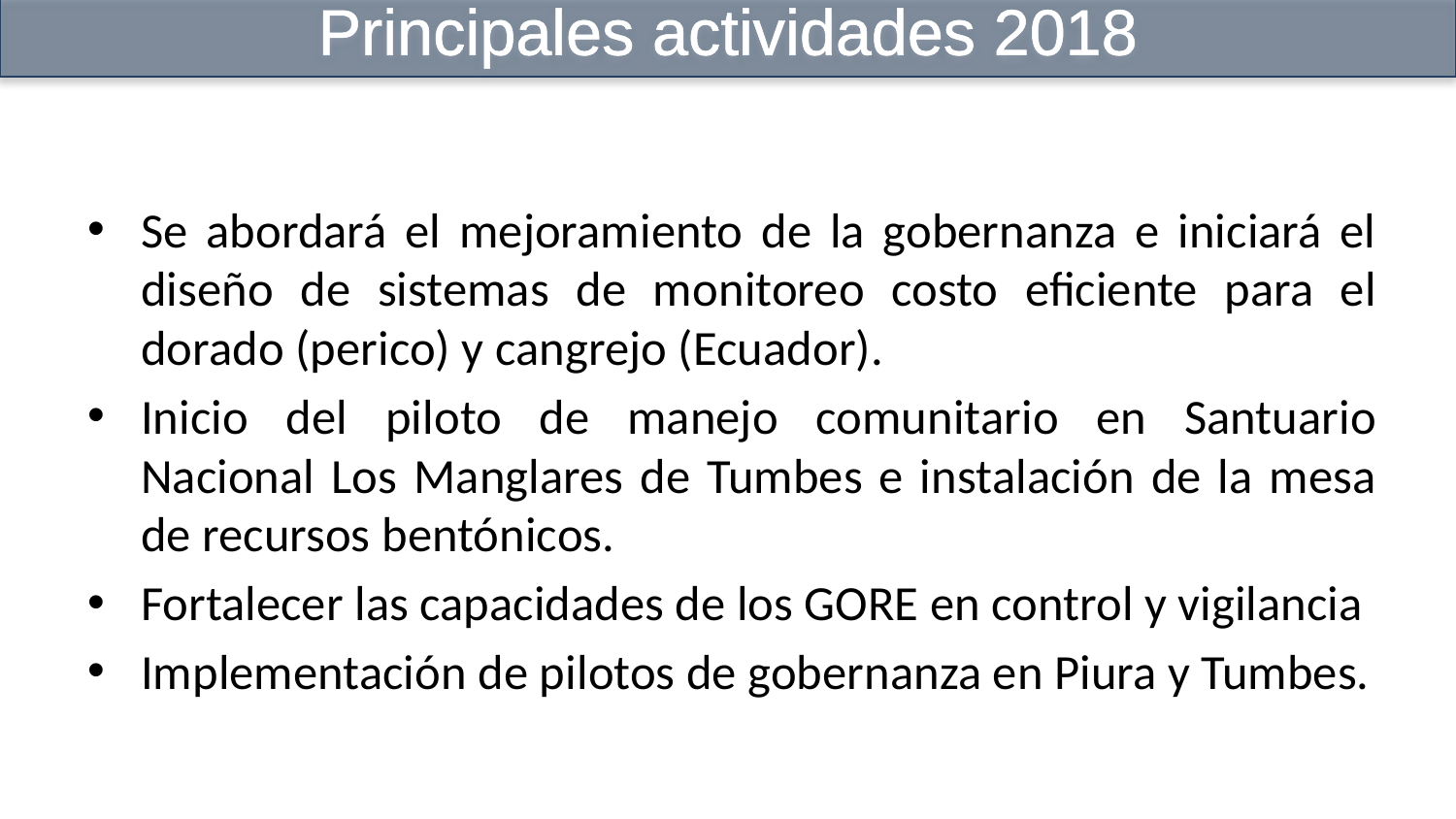

Principales actividades 2018
Se abordará el mejoramiento de la gobernanza e iniciará el diseño de sistemas de monitoreo costo eficiente para el dorado (perico) y cangrejo (Ecuador).
Inicio del piloto de manejo comunitario en Santuario Nacional Los Manglares de Tumbes e instalación de la mesa de recursos bentónicos.
Fortalecer las capacidades de los GORE en control y vigilancia
Implementación de pilotos de gobernanza en Piura y Tumbes.